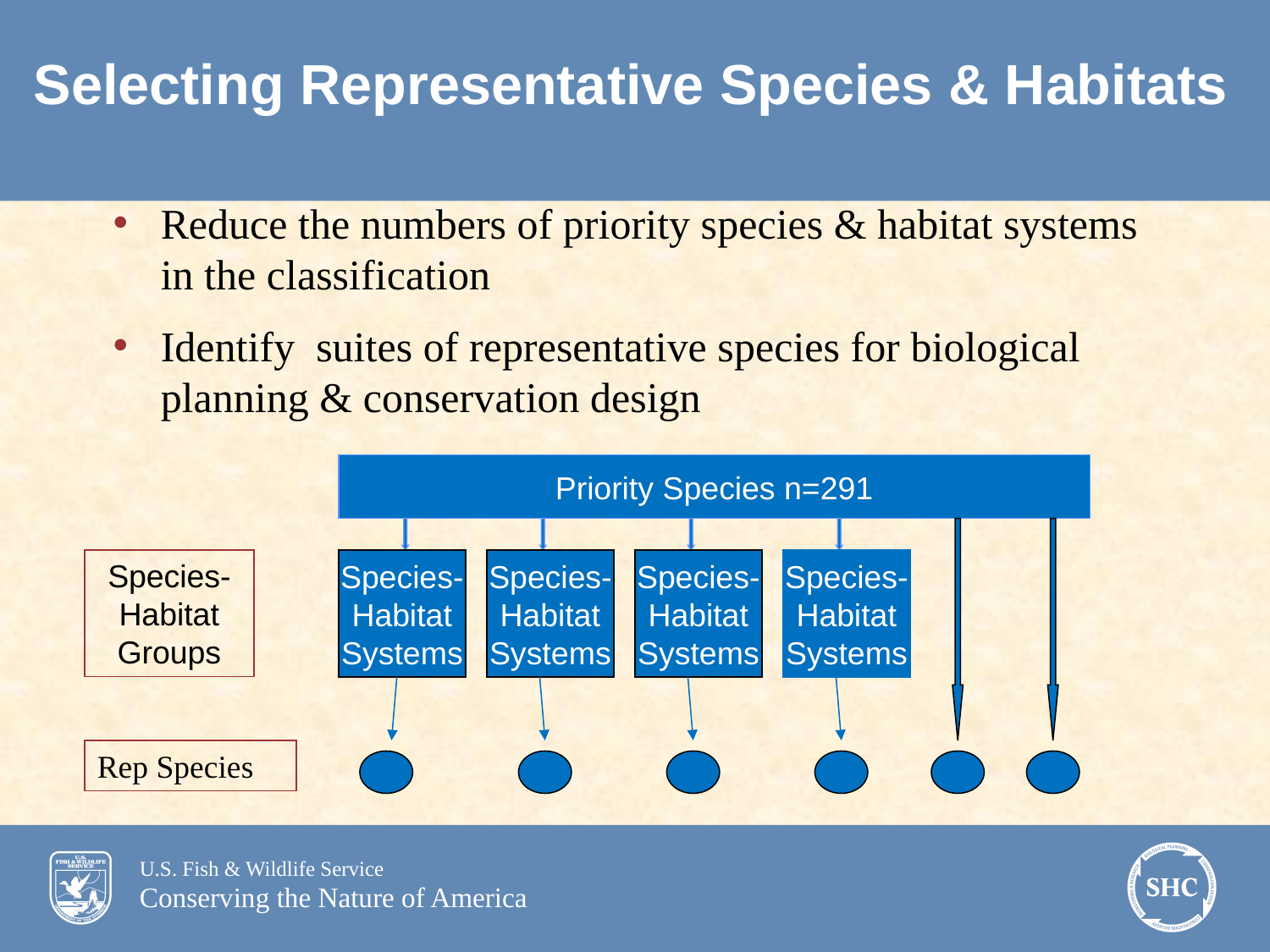

Selecting Representative Species & Habitats
Reduce the numbers of priority species & habitat systems in the classification
Identify  suites of representative species for biological planning & conservation design
Priority Species n=291

Species-Habitat Groups
Species-
Habitat
Systems
Species-
Habitat
Systems
Species-
Habitat
Systems
Species-
Habitat
Systems
Rep Species